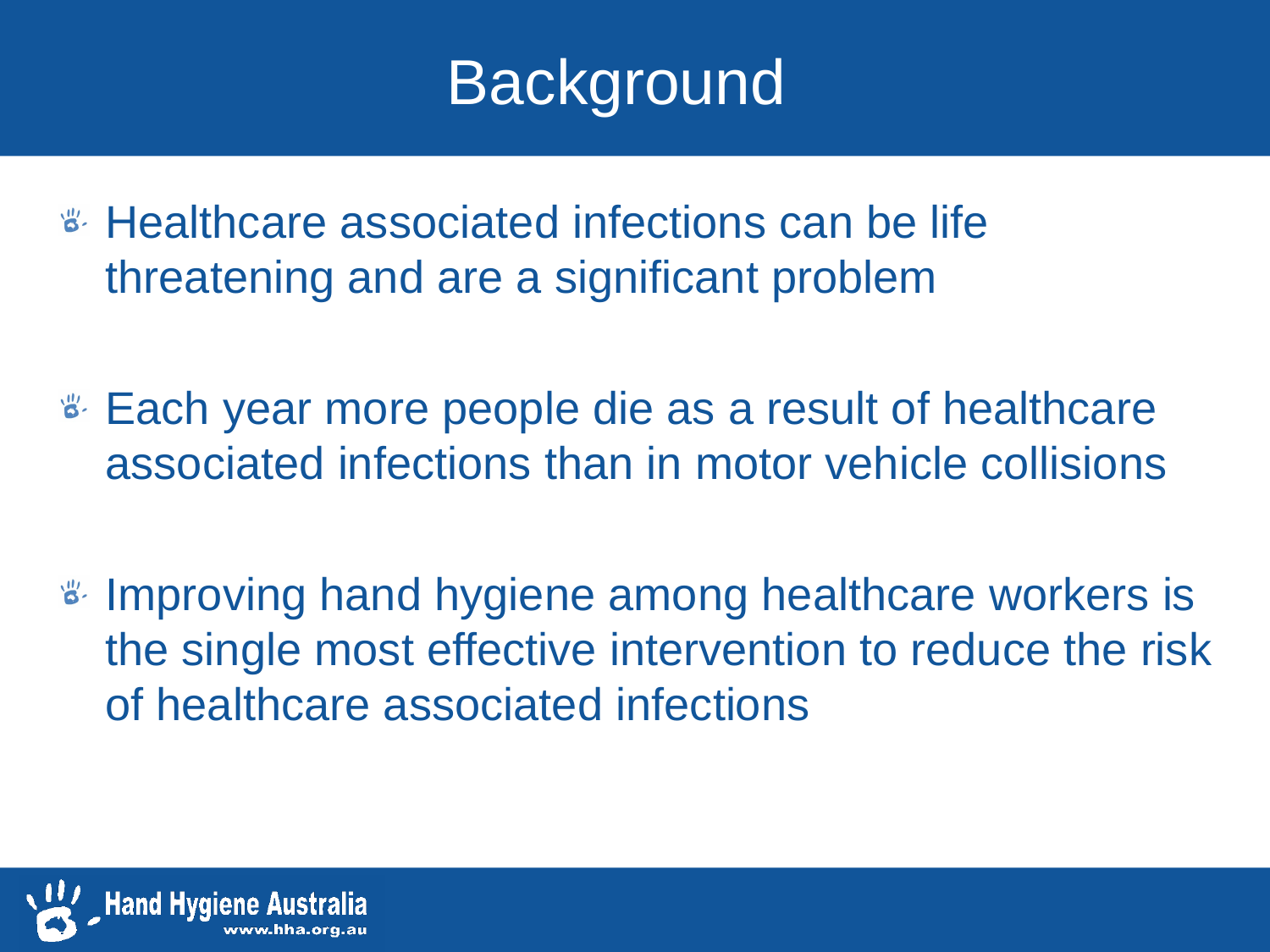

# Background
Healthcare associated infections can be life threatening and are a significant problem

Each year more people die as a result of healthcare associated infections than in motor vehicle collisions

Improving hand hygiene among healthcare workers is the single most effective intervention to reduce the risk of healthcare associated infections